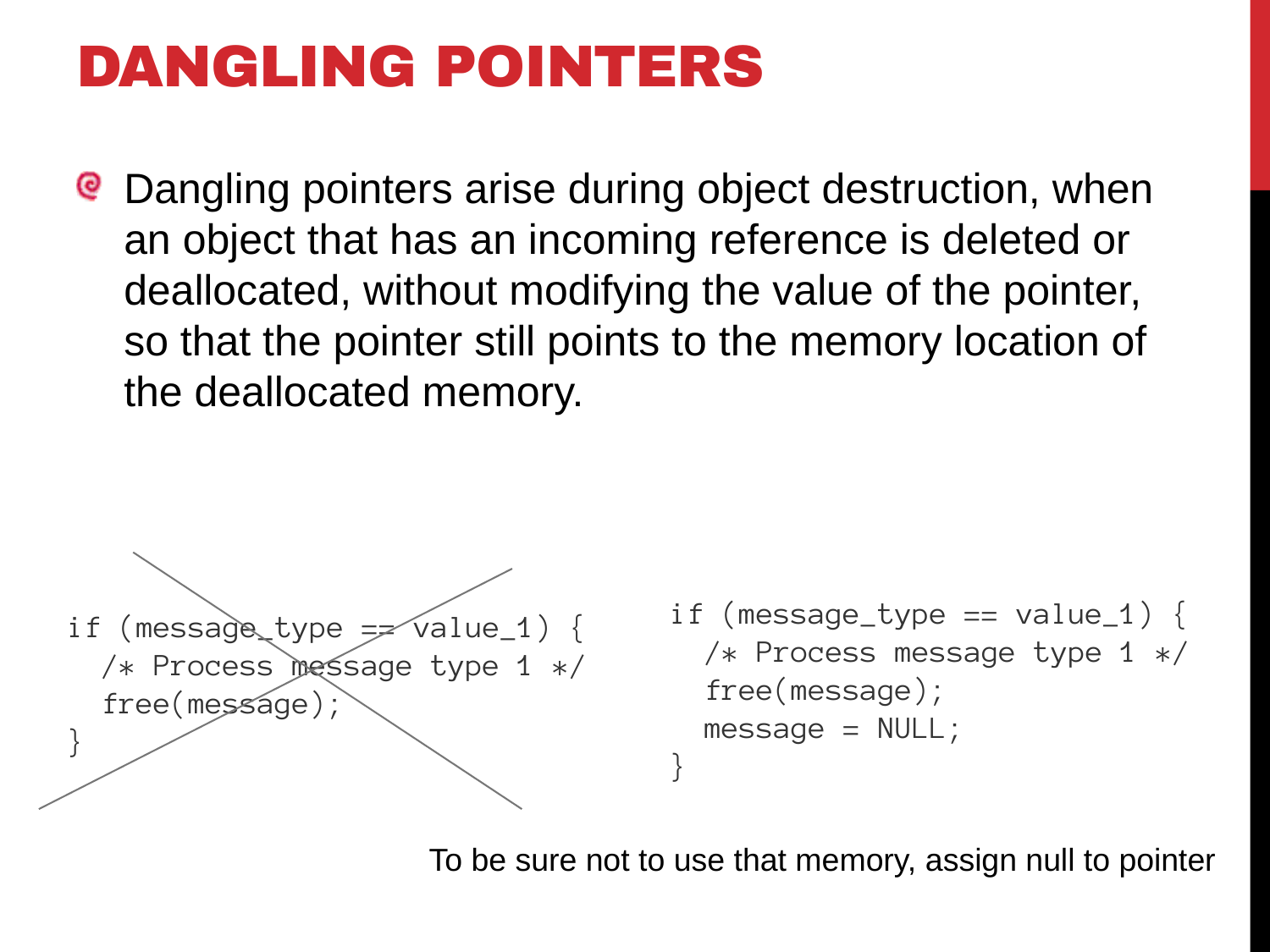

# Dangling pointers
Dangling pointers arise during object destruction, when an object that has an incoming reference is deleted or deallocated, without modifying the value of the pointer, so that the pointer still points to the memory location of the deallocated memory.
if (message_type == value_1) {
  /* Process message type 1 */
  free(message);
  message = NULL;
}
if (message_type == value_1) {
  /* Process message type 1 */
  free(message);
}
To be sure not to use that memory, assign null to pointer